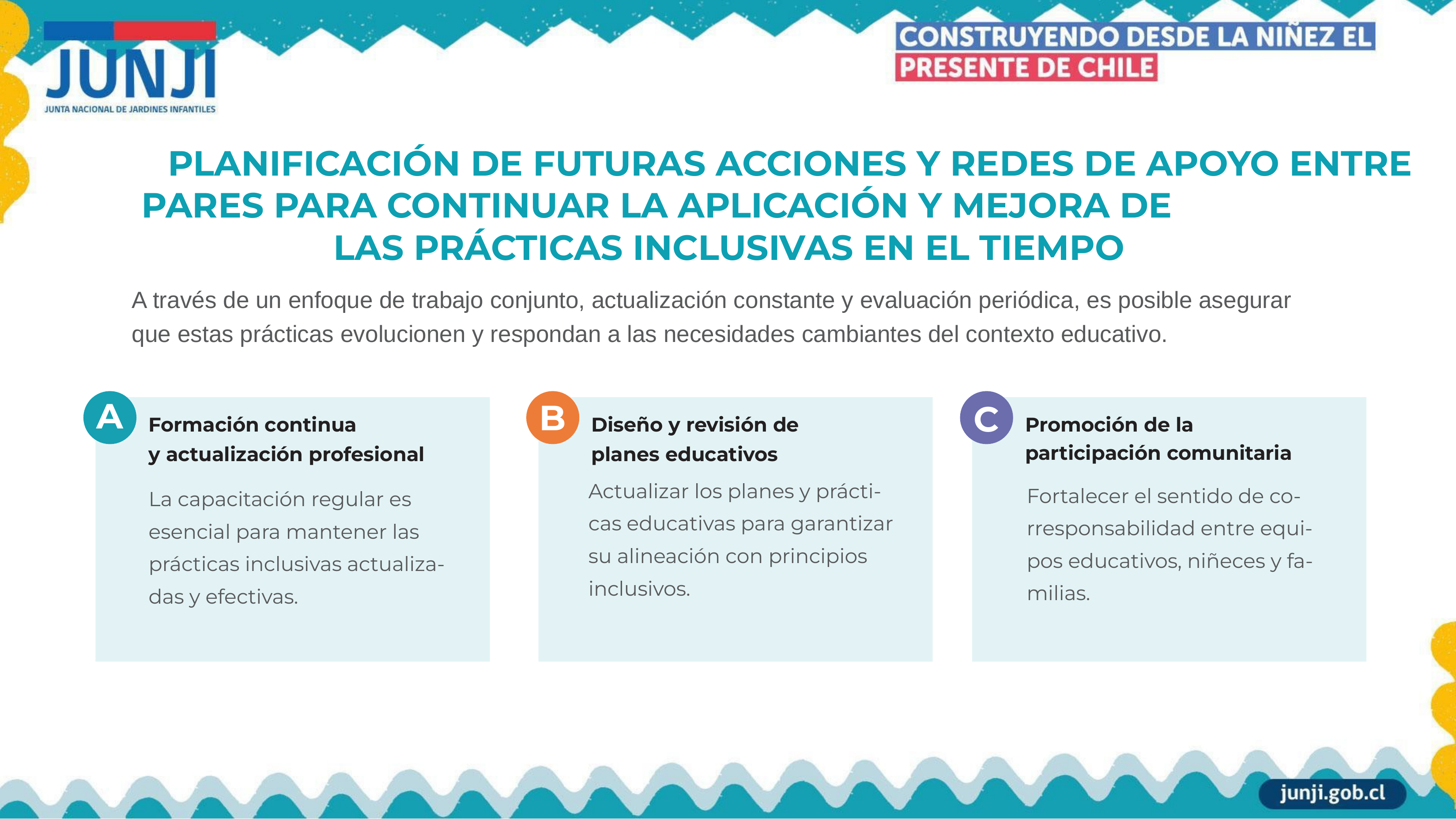

# PLANIFICACIÓN DE FUTURAS ACCIONES Y REDES DE APOYO ENTRE PARES PARA CONTINUAR LA APLICACIÓN Y MEJORA DE
LAS PRÁCTICAS INCLUSIVAS EN EL TIEMPO
A través de un enfoque de trabajo conjunto, actualización constante y evaluación periódica, es posible asegurar que estas prácticas evolucionen y respondan a las necesidades cambiantes del contexto educativo.
C	Promoción de la participación comunitaria
Fortalecer el sentido de co- rresponsabilidad entre equi- pos educativos, niñeces y fa- milias.

A
B

Formación continua
y actualización profesional
Diseño y revisión de planes educativos
Actualizar los planes y prácti- cas educativas para garantizar su alineación con principios inclusivos.
La capacitación regular es esencial para mantener las prácticas inclusivas actualiza- das y efectivas.